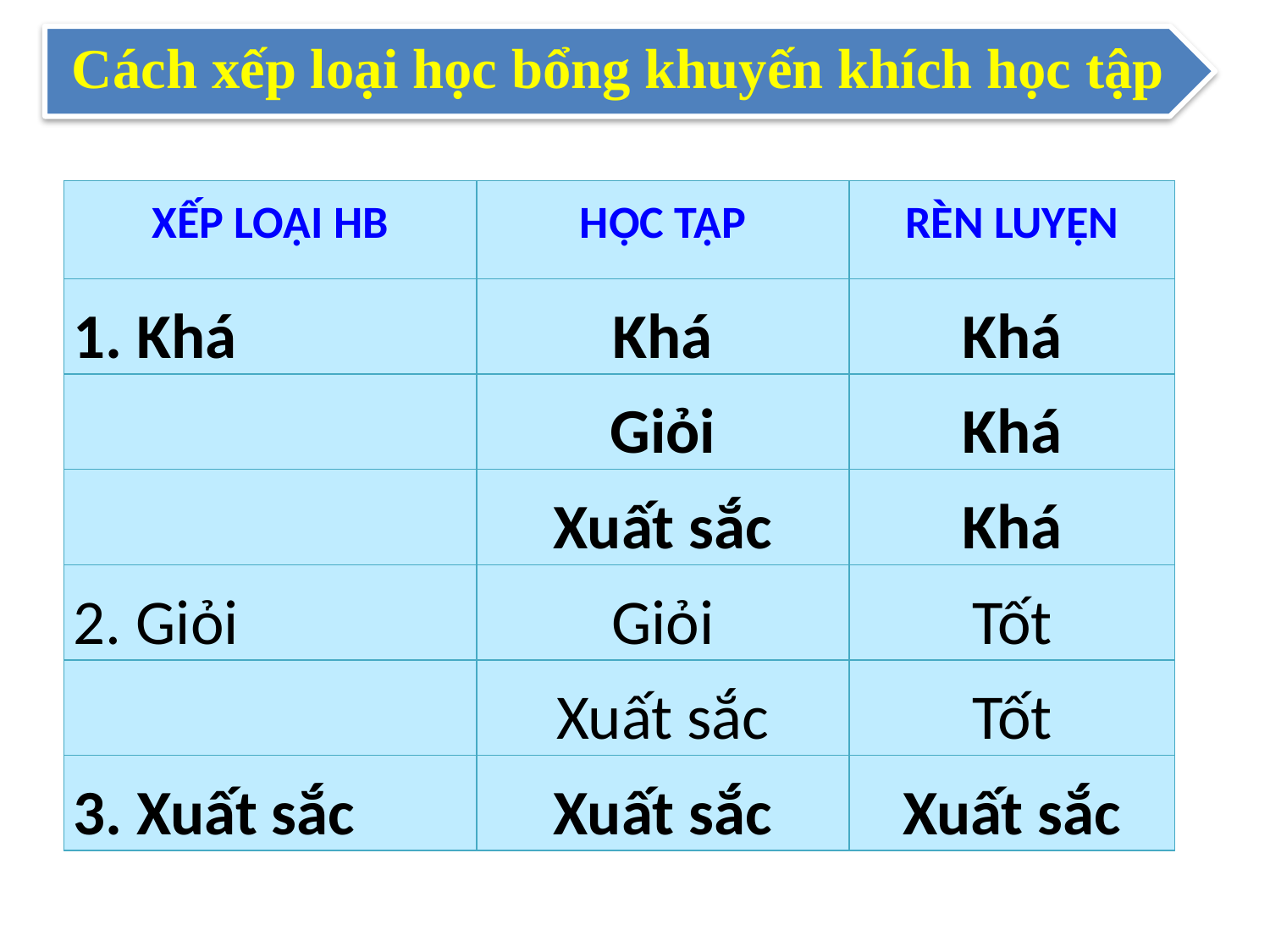

Cách xếp loại học bổng khuyến khích học tập
| XẾP LOẠI HB | HỌC TẬP | RÈN LUYỆN |
| --- | --- | --- |
| 1. Khá | Khá | Khá |
|  | Giỏi | Khá |
|  | Xuất sắc | Khá |
| 2. Giỏi | Giỏi | Tốt |
|  | Xuất sắc | Tốt |
| 3. Xuất sắc | Xuất sắc | Xuất sắc |